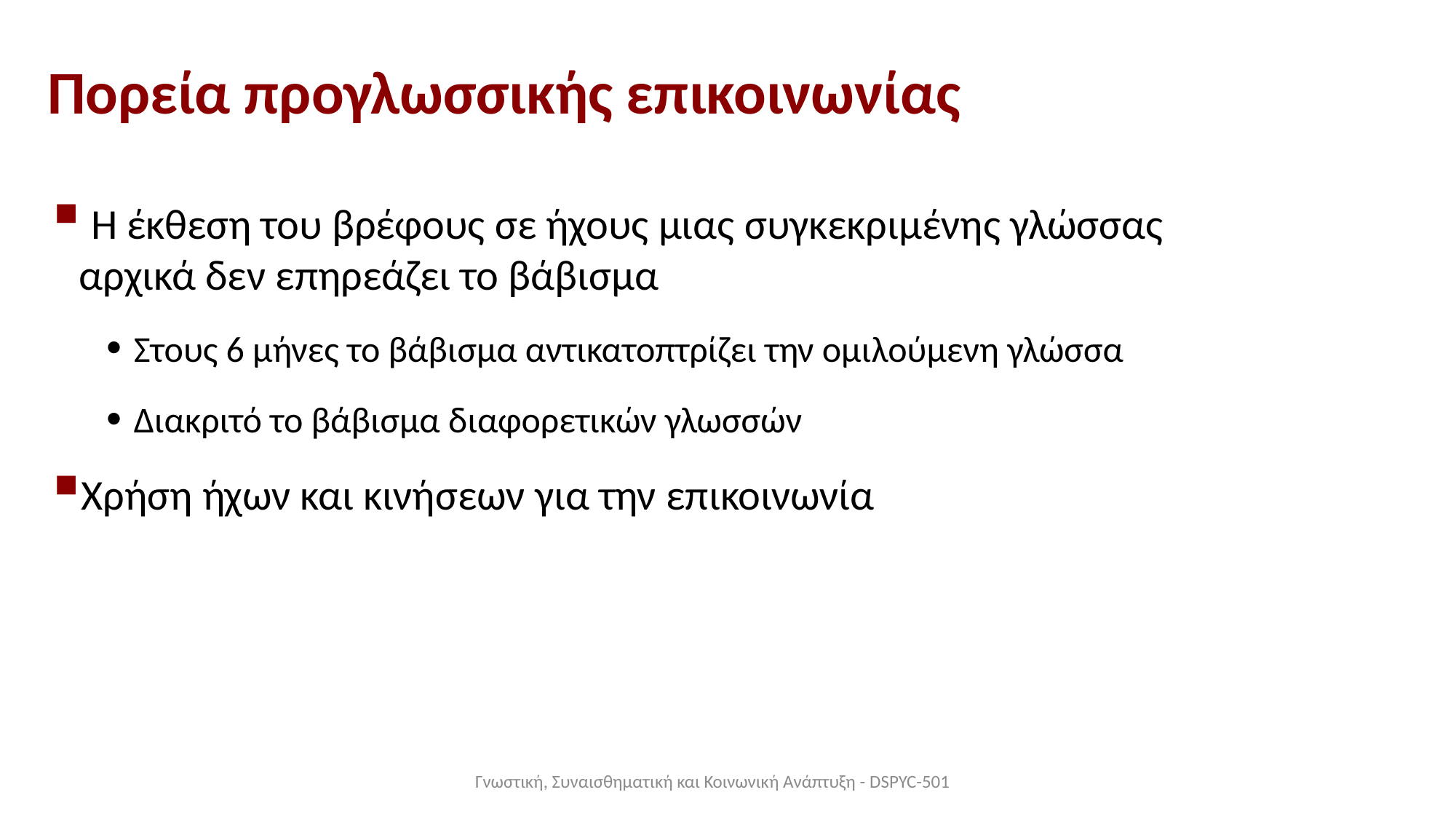

# Πορεία προγλωσσικής επικοινωνίας
 Η έκθεση του βρέφους σε ήχους μιας συγκεκριμένης γλώσσας αρχικά δεν επηρεάζει το βάβισμα
Στους 6 μήνες το βάβισμα αντικατοπτρίζει την ομιλούμενη γλώσσα
Διακριτό το βάβισμα διαφορετικών γλωσσών
Χρήση ήχων και κινήσεων για την επικοινωνία

Γνωστική, Συναισθηματική και Κοινωνική Ανάπτυξη - DSPYC-501